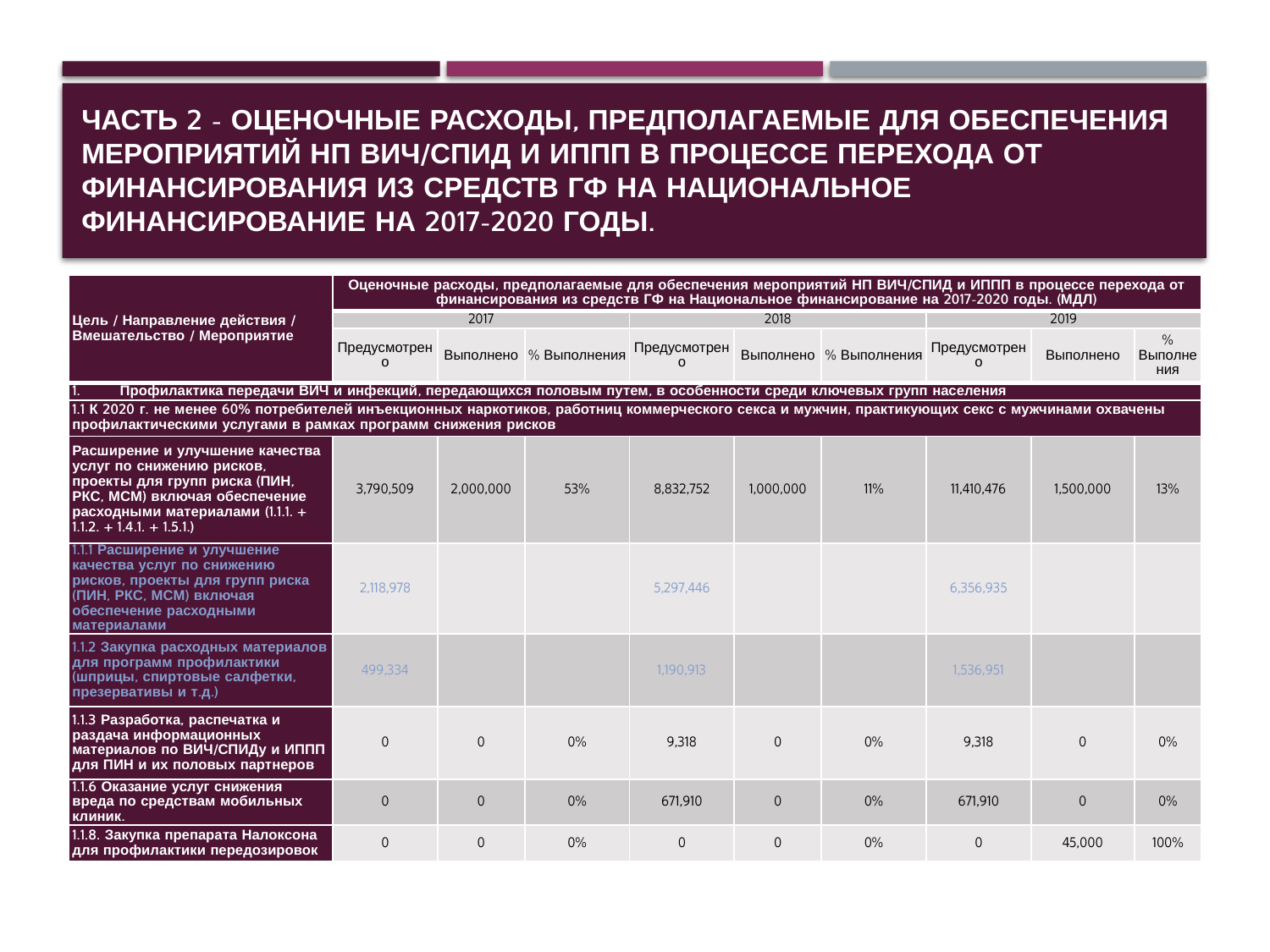

# Часть 2 - Оценочные расходы, предполагаемые для обеспечения мероприятий НП ВИЧ/СПИД и ИППП в процессе перехода от финансирования из средств ГФ на Национальное финансирование на 2017-2020 годы.
| Цель / Направление действия / Вмешательство / Мероприятие | Оценочные расходы, предполагаемые для обеспечения мероприятий НП ВИЧ/СПИД и ИППП в процессе перехода от финансирования из средств ГФ на Национальное финансирование на 2017-2020 годы. (МДЛ) |  |  |  |  |  |  |  |  |
| --- | --- | --- | --- | --- | --- | --- | --- | --- | --- |
|  | 2017 |  |  | 2018 |  |  | 2019 |  |  |
|  | Предусмотрено | Выполнено | % Выполнения | Предусмотрено | Выполнено | % Выполнения | Предусмотрено | Выполнено | % Выполнения |
| Профилактика передачи ВИЧ и инфекций, передающихся половым путем, в особенности среди ключевых групп населения |  |  |  |  |  |  |  |  |  |
| 1.1 К 2020 г. не менее 60% потребителей инъекционных наркотиков, работниц коммерческого секса и мужчин, практикующих секс с мужчинами охвачены профилактическими услугами в рамках программ снижения рисков |  |  |  |  |  |  |  |  |  |
| Расширение и улучшение качества услуг по снижению рисков, проекты для групп риска (ПИН, РКС, МСМ) включая обеспечение расходными материалами (1.1.1. + 1.1.2. + 1.4.1. + 1.5.1.) | 3,790,509 | 2,000,000 | 53% | 8,832,752 | 1,000,000 | 11% | 11,410,476 | 1,500,000 | 13% |
| 1.1.1 Расширение и улучшение качества услуг по снижению рисков, проекты для групп риска (ПИН, РКС, МСМ) включая обеспечение расходными материалами | 2,118,978 |  |  | 5,297,446 |  |  | 6,356,935 |  |  |
| 1.1.2 Закупка расходных материалов для программ профилактики (шприцы, спиртовые салфетки, презервативы и т.д.) | 499,334 |  |  | 1,190,913 |  |  | 1,536,951 |  |  |
| 1.1.3 Разработка, распечатка и раздача информационных материалов по ВИЧ/СПИДу и ИППП для ПИН и их половых партнеров | 0 | 0 | 0% | 9,318 | 0 | 0% | 9,318 | 0 | 0% |
| 1.1.6 Оказание услуг снижения вреда по средствам мобильных клиник. | 0 | 0 | 0% | 671,910 | 0 | 0% | 671,910 | 0 | 0% |
| 1.1.8. Закупка препарата Налоксона для профилактики передозировок | 0 | 0 | 0% | 0 | 0 | 0% | 0 | 45,000 | 100% |
02.12.2019
12